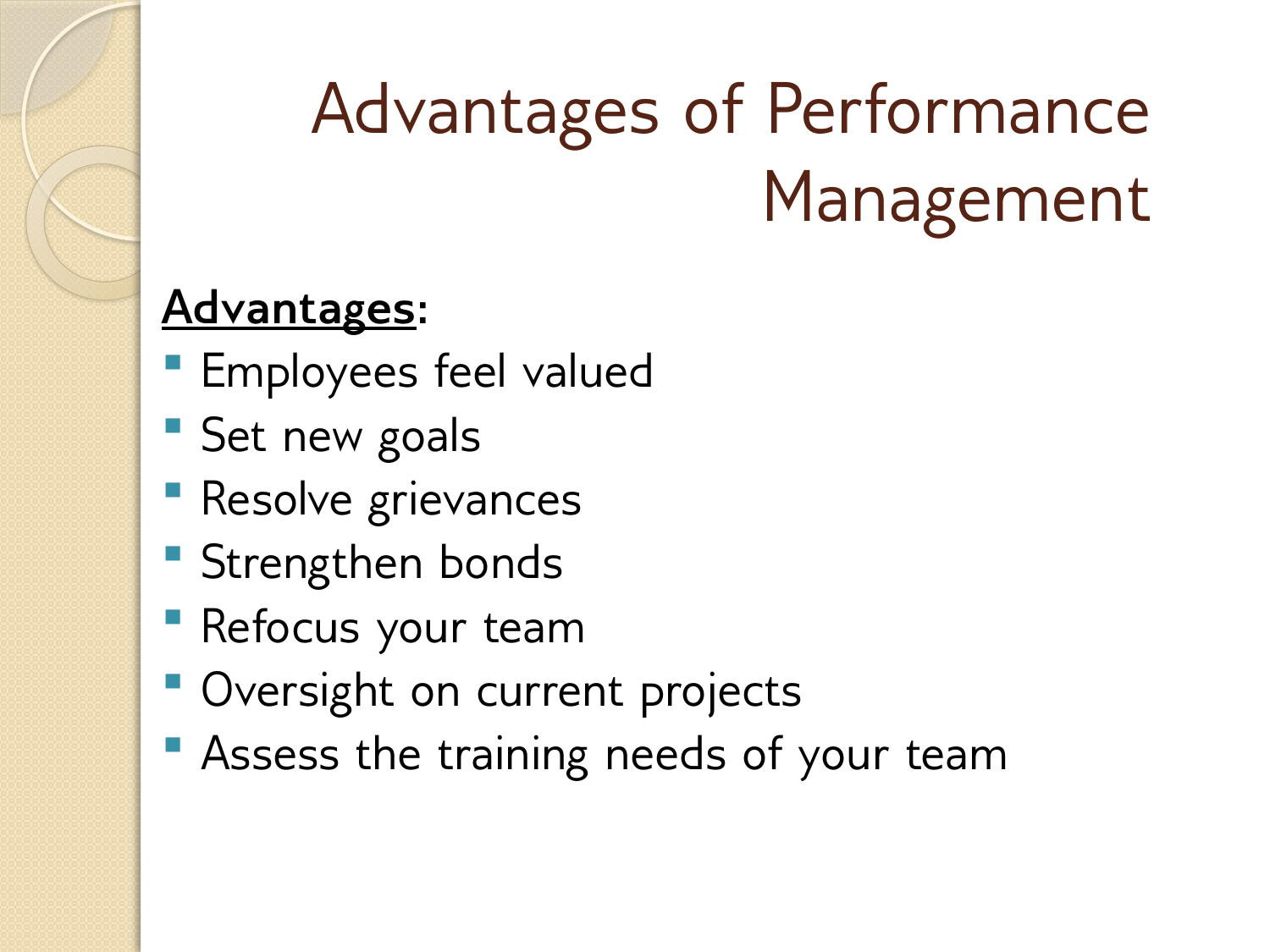

# Advantages of Performance Management
Advantages:
Employees feel valued
Set new goals
Resolve grievances
Strengthen bonds
Refocus your team
Oversight on current projects
Assess the training needs of your team